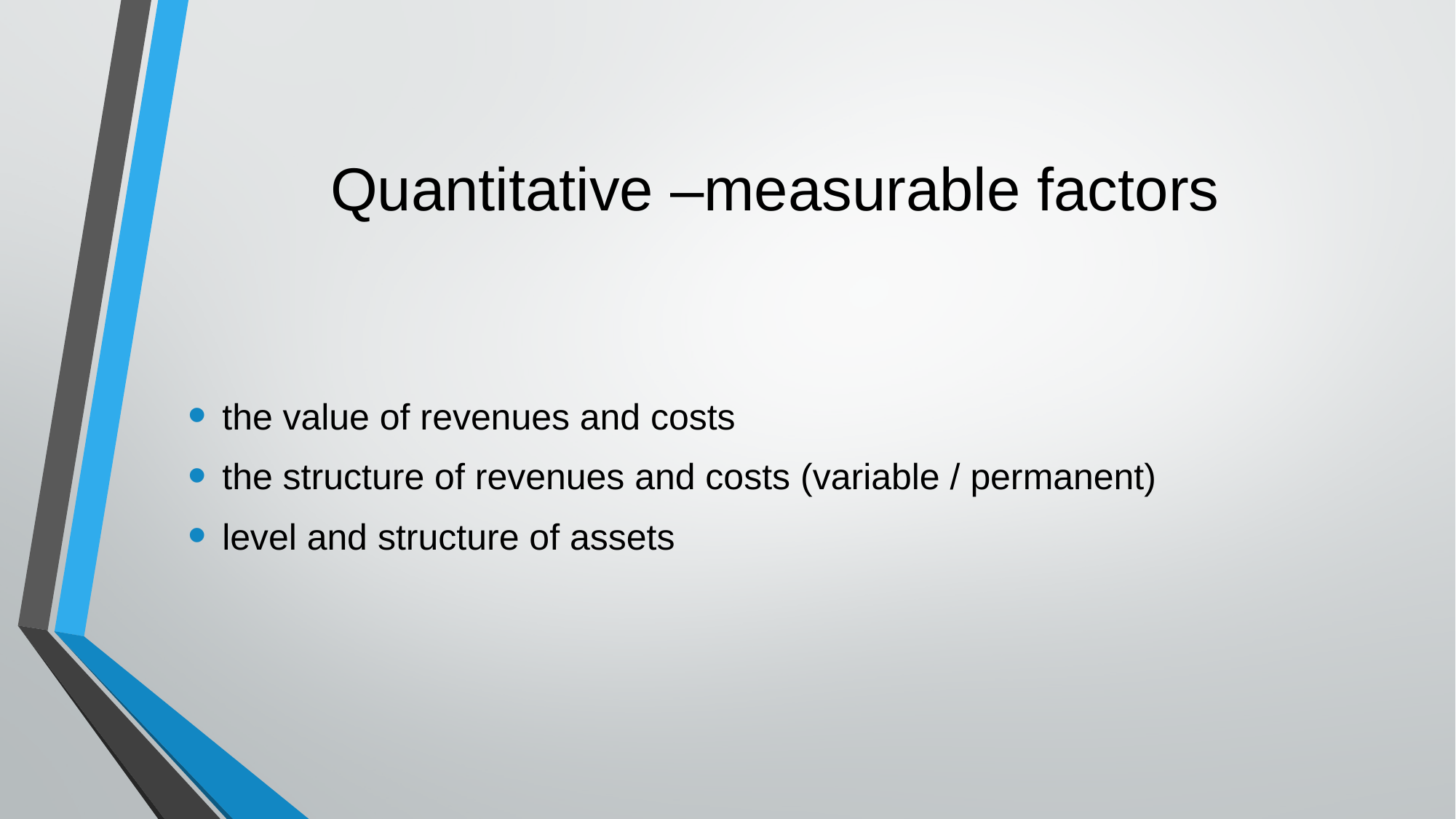

# Quantitative –measurable factors
the value of revenues and costs
the structure of revenues and costs (variable / permanent)
level and structure of assets